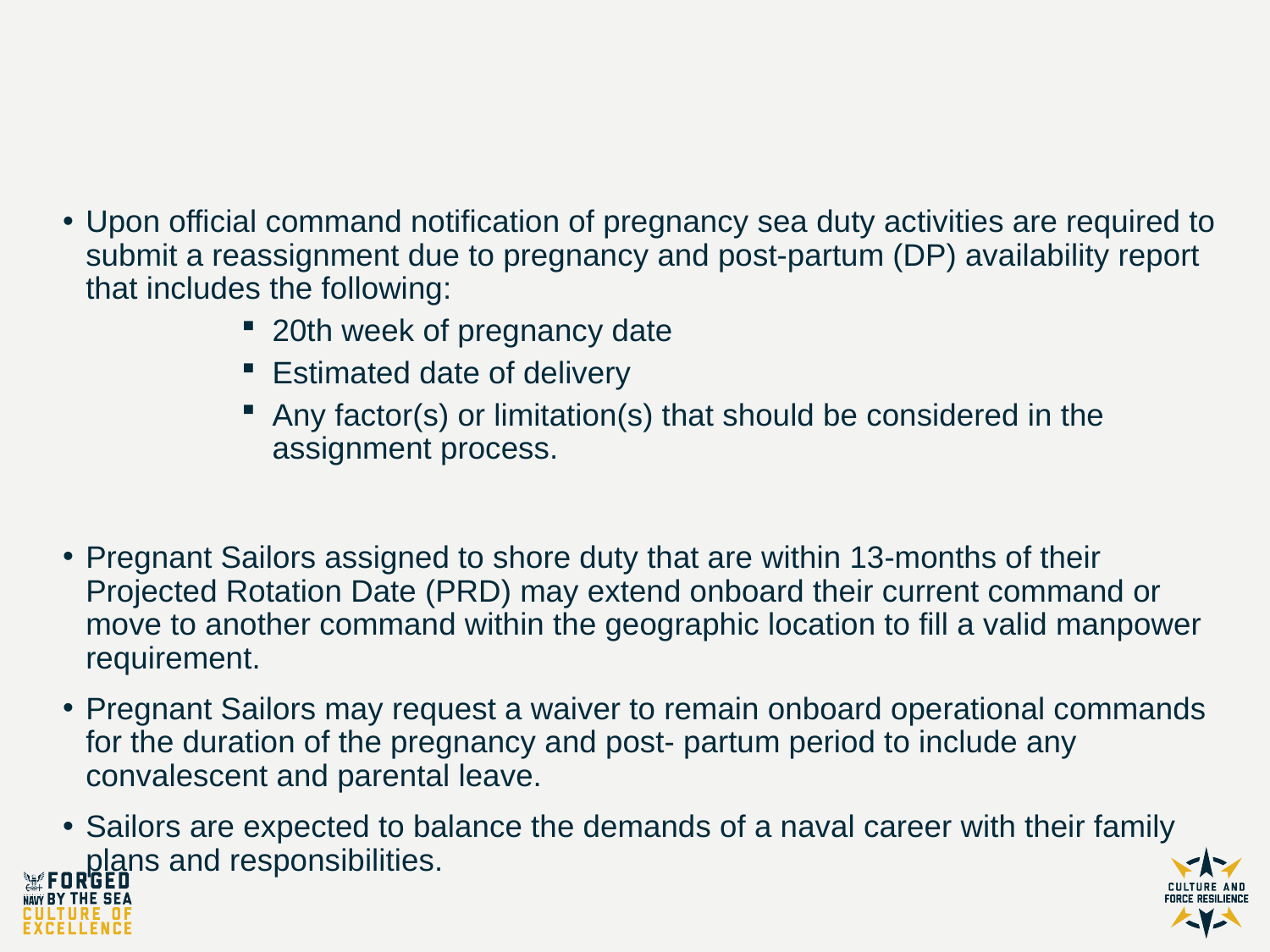

# Navy Assignments During Pregnancy
Upon official command notification of pregnancy sea duty activities are required to submit a reassignment due to pregnancy and post-partum (DP) availability report that includes the following:
20th week of pregnancy date
Estimated date of delivery
Any factor(s) or limitation(s) that should be considered in the assignment process.

Pregnant Sailors assigned to shore duty that are within 13-months of their Projected Rotation Date (PRD) may extend onboard their current command or move to another command within the geographic location to fill a valid manpower requirement.
Pregnant Sailors may request a waiver to remain onboard operational commands for the duration of the pregnancy and post- partum period to include any convalescent and parental leave.
Sailors are expected to balance the demands of a naval career with their family plans and responsibilities.